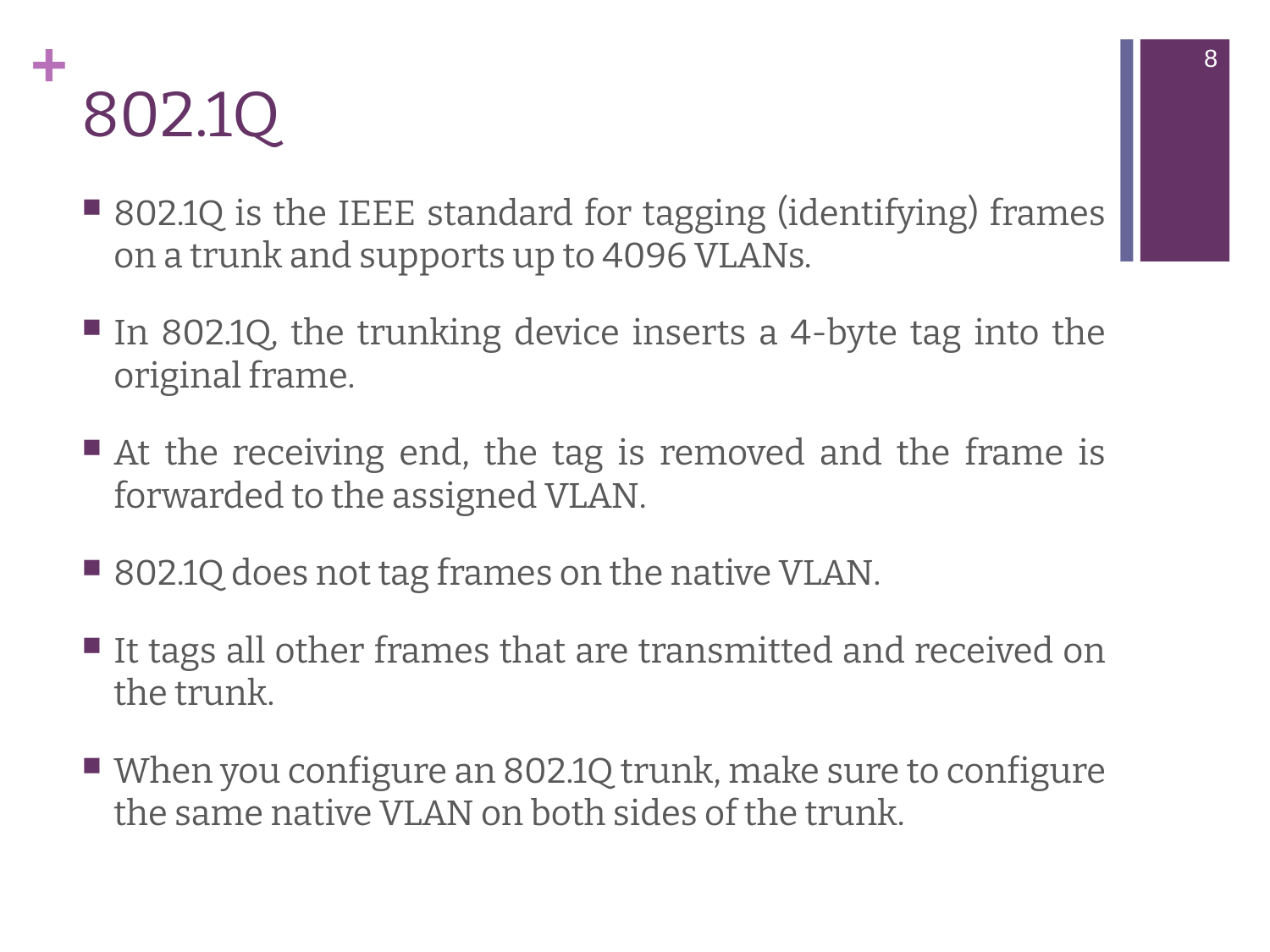

8
# 802.1Q
802.1Q is the IEEE standard for tagging (identifying) frames on a trunk and supports up to 4096 VLANs.
In 802.1Q, the trunking device inserts a 4-byte tag into the original frame.
At the receiving end, the tag is removed and the frame is forwarded to the assigned VLAN.
802.1Q does not tag frames on the native VLAN.
It tags all other frames that are transmitted and received on the trunk.
When you configure an 802.1Q trunk, make sure to configure the same native VLAN on both sides of the trunk.